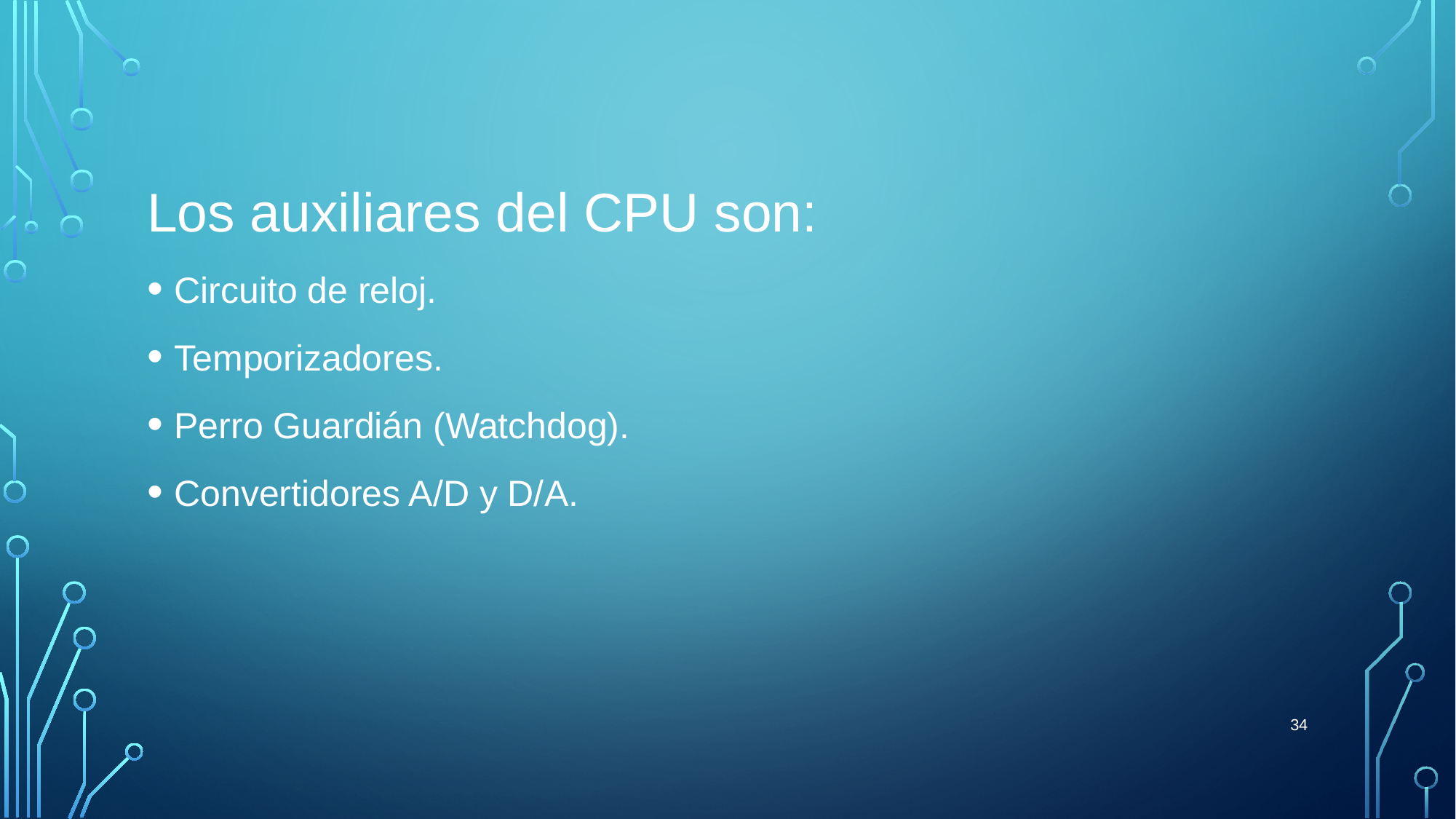

Los auxiliares del CPU son:
Circuito de reloj.
Temporizadores.
Perro Guardián (Watchdog).
Convertidores A/D y D/A.

34